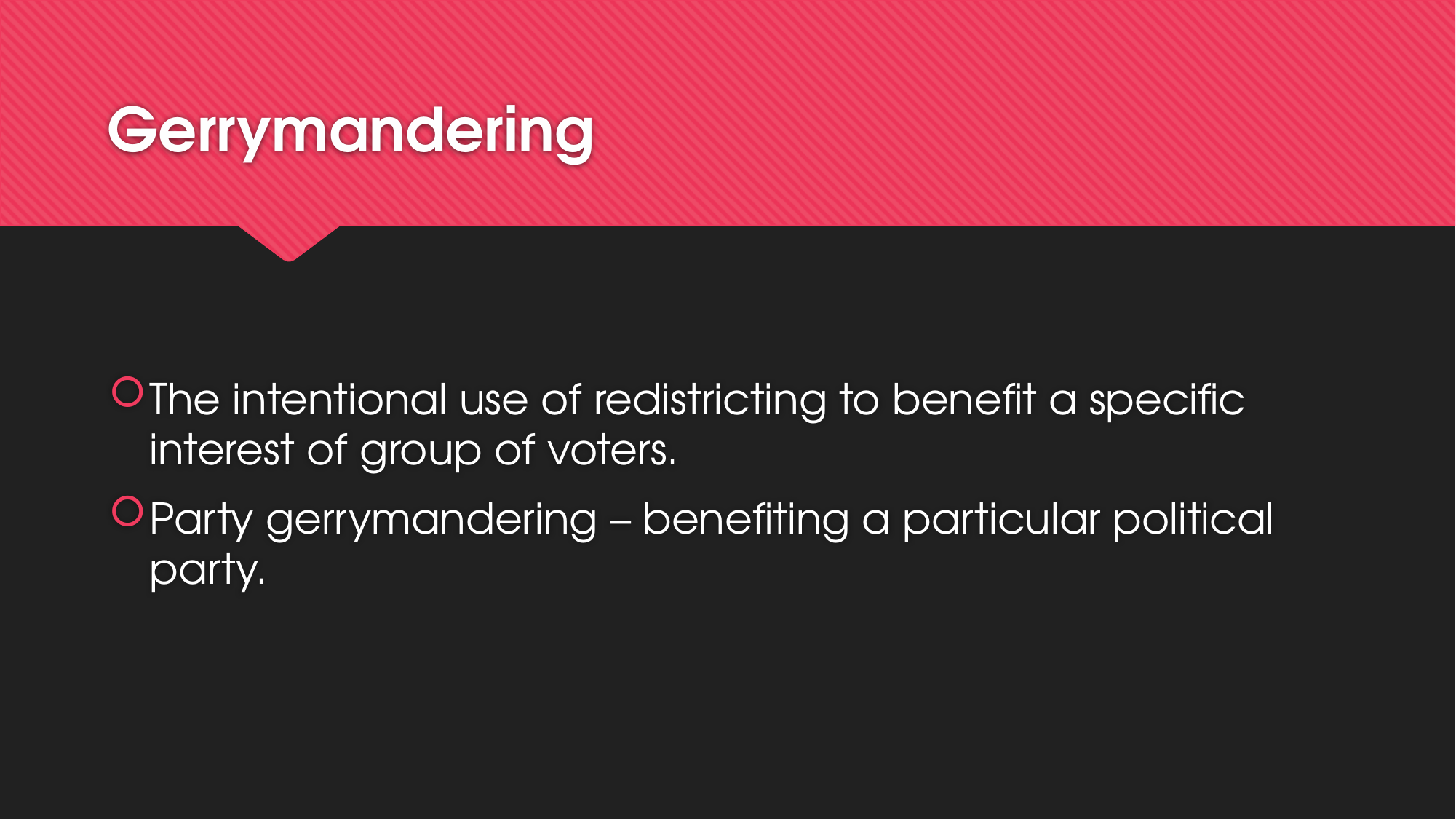

# Gerrymandering
The intentional use of redistricting to benefit a specific interest of group of voters.
Party gerrymandering – benefiting a particular political party.